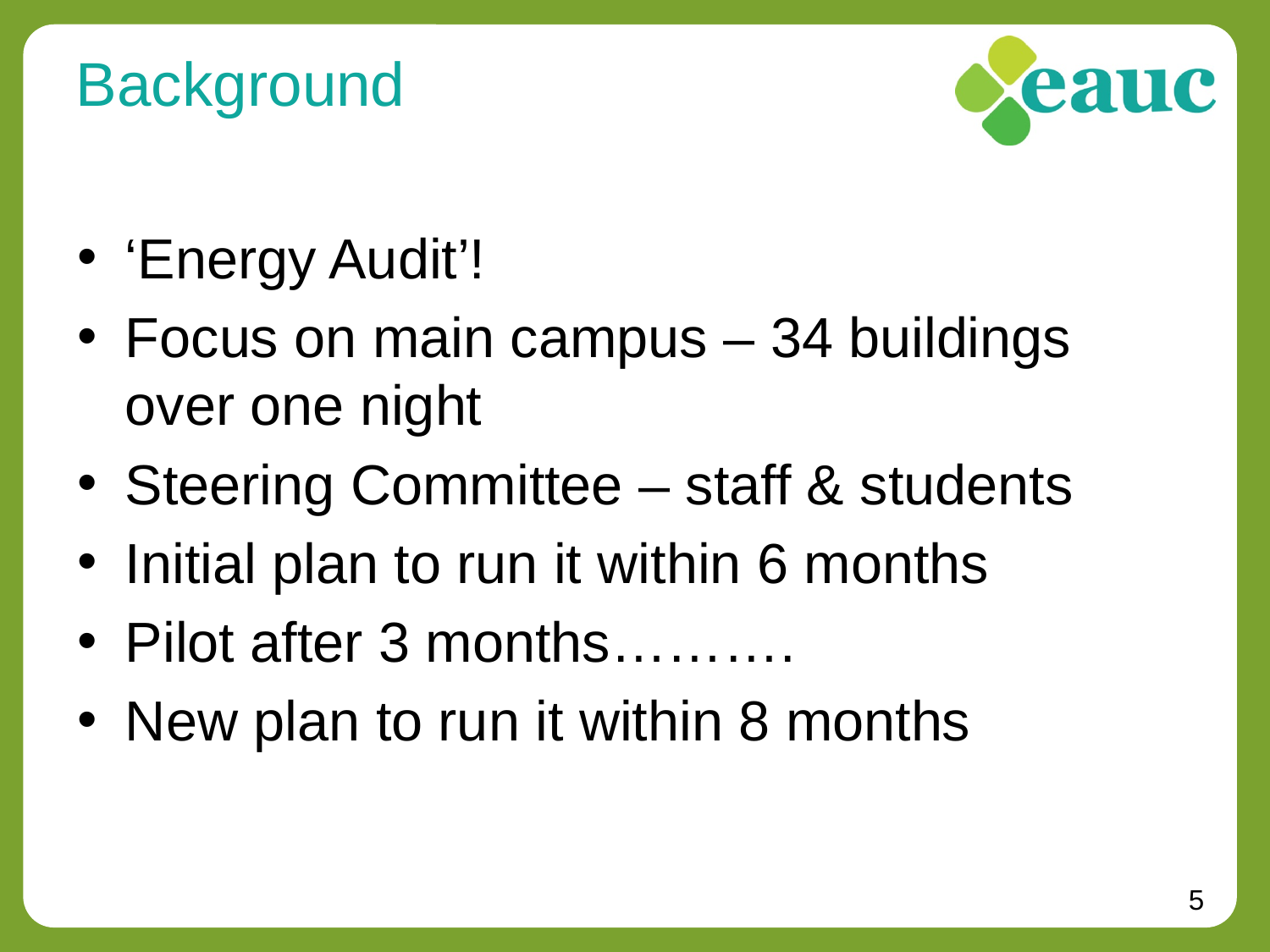

# Background
‘Energy Audit’!
Focus on main campus – 34 buildings over one night
Steering Committee – staff & students
Initial plan to run it within 6 months
Pilot after 3 months……….
New plan to run it within 8 months